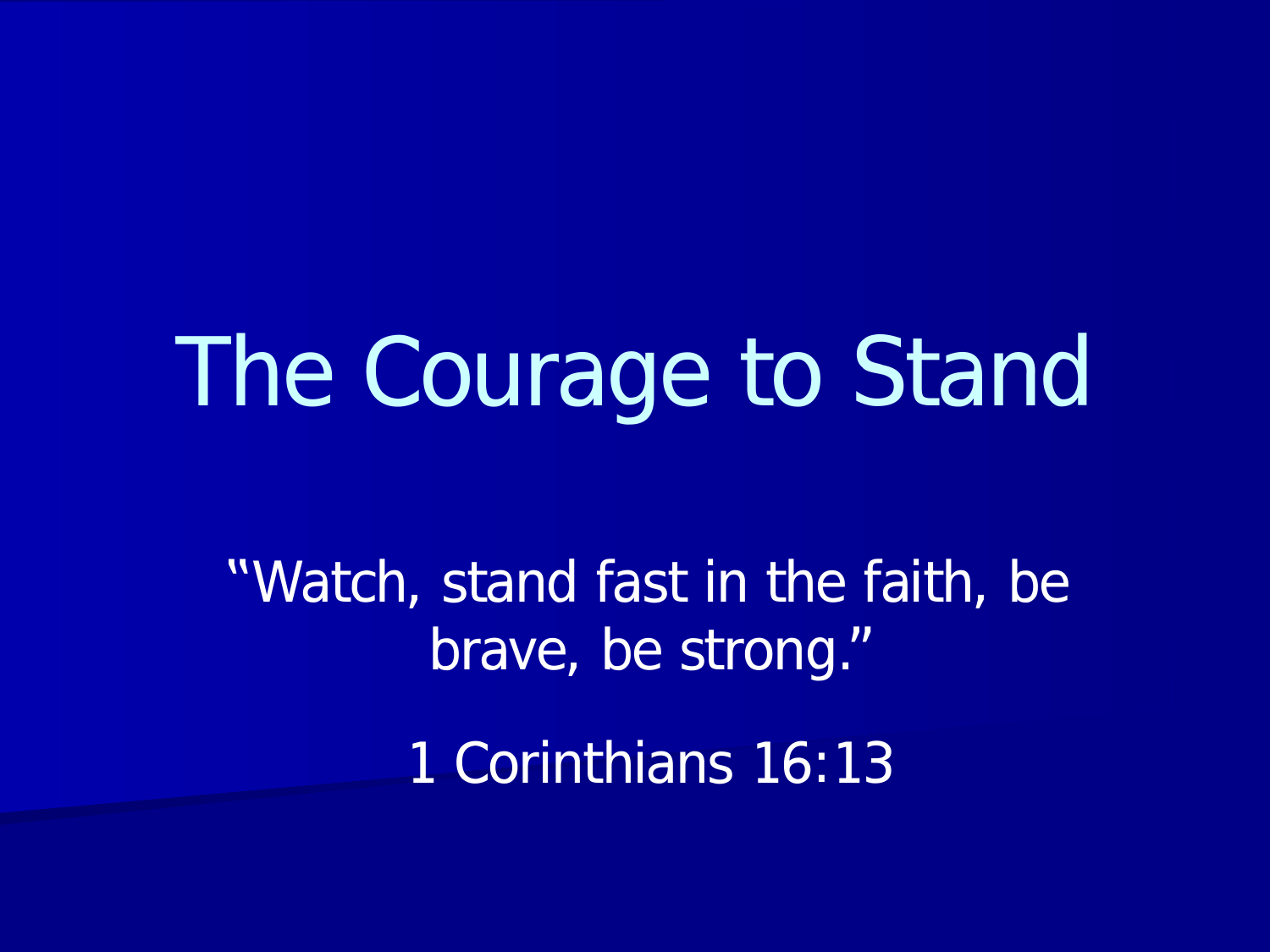

# The Courage to Stand
“Watch, stand fast in the faith, be brave, be strong.”

1 Corinthians 16:13